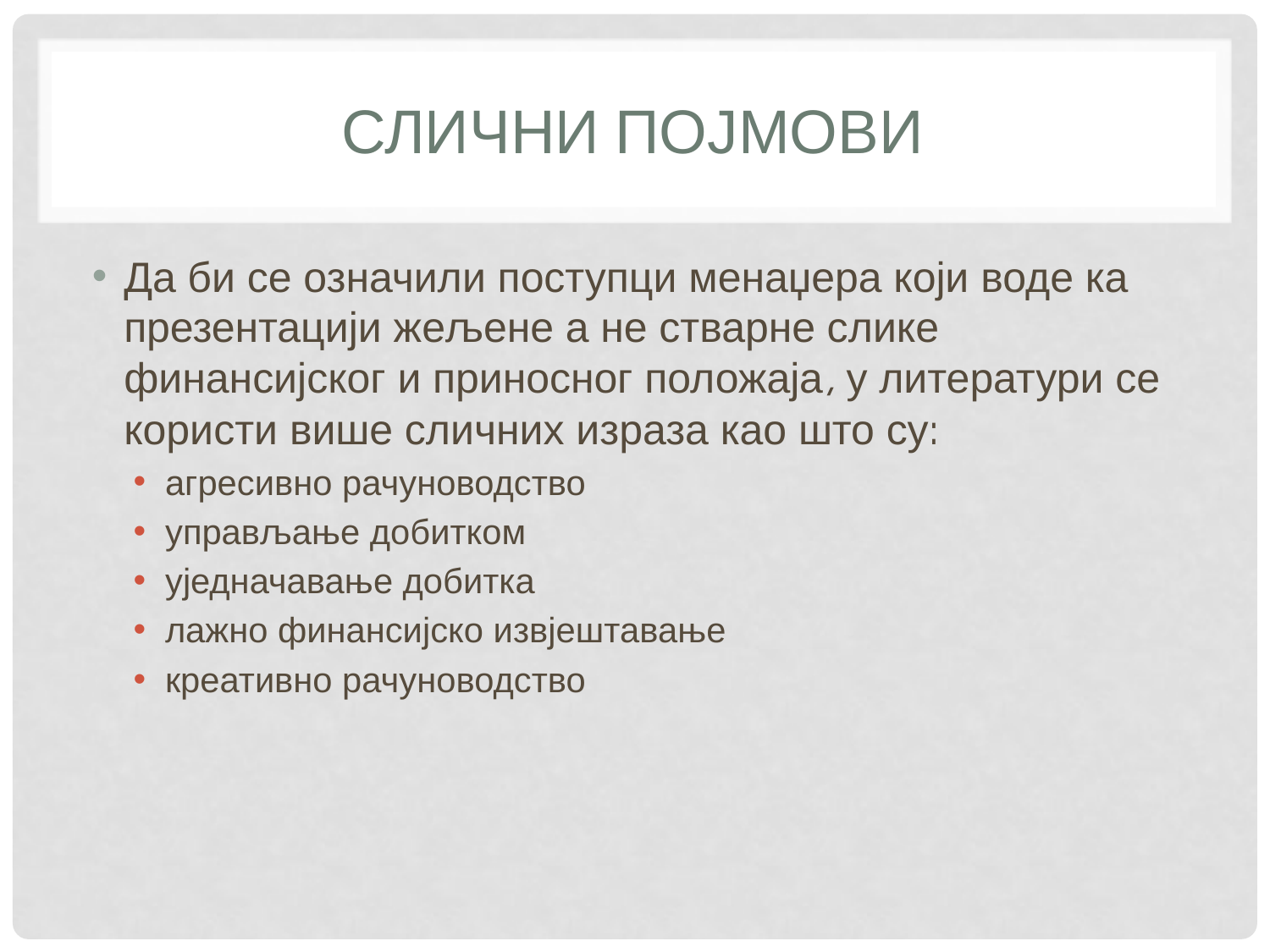

# слични појмови
Да би се означили поступци менаџера који воде ка презентацији жељене а не стварне слике финансијског и приносног положаја, у литератури се користи више сличних израза као што су:
агресивно рачуноводство
управљање добитком
уједначавање добитка
лажно финансијско извјештавање
креативно рачуноводство